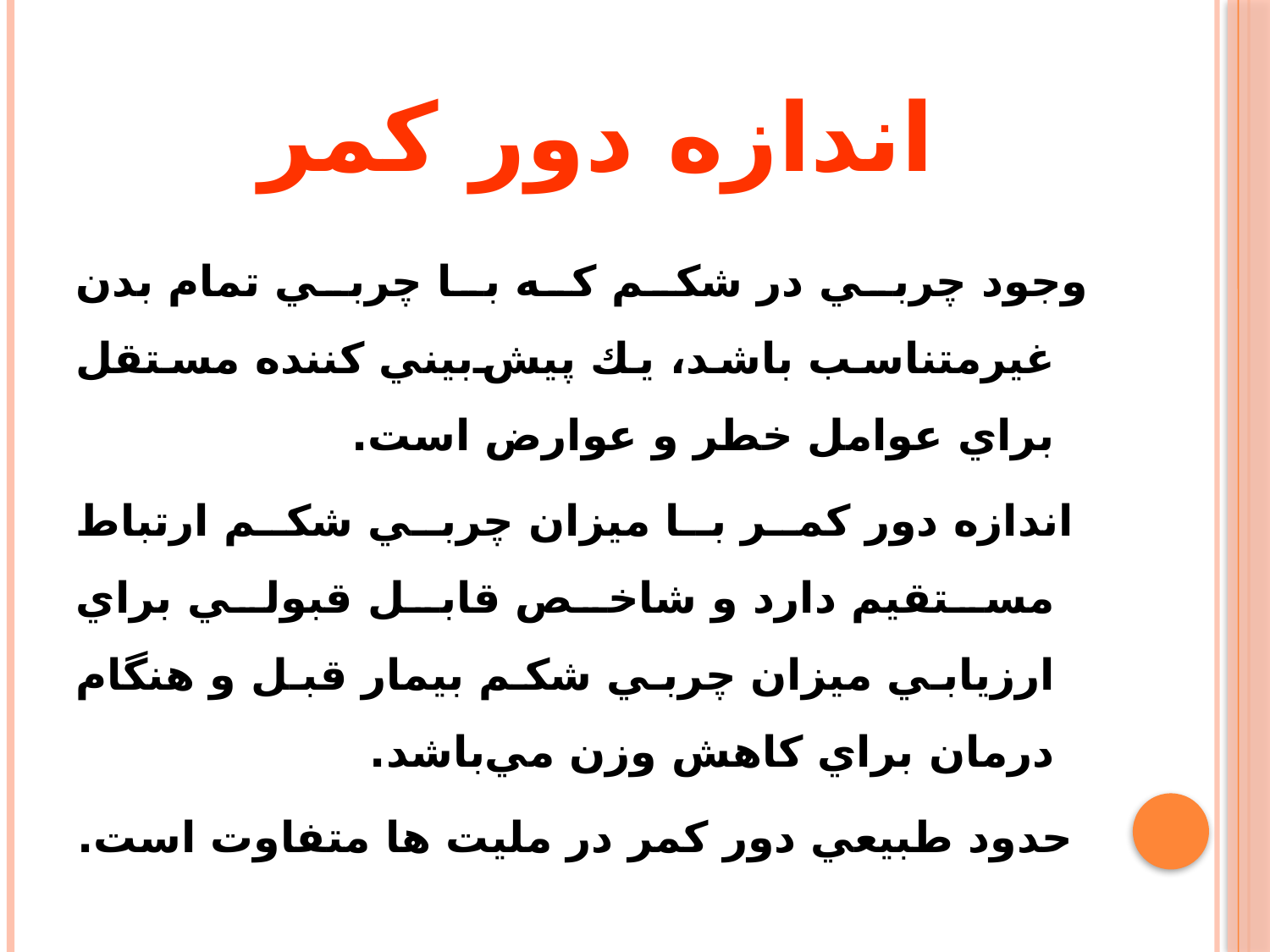

# اندازه دور كمر
وجود چربي در شكم كه با چربي تمام بدن غيرمتناسب باشد، يك پيش‌بيني كننده مستقل براي عوامل خطر و عوارض است.
 اندازه دور كمر با ميزان چربي شكم ارتباط مستقيم دارد و شاخص قابل قبولي براي ارزيابي ميزان چربي شكم بيمار قبل و هنگام درمان براي كاهش وزن مي‌باشد.
 حدود طبيعي دور كمر در مليت ها متفاوت است.